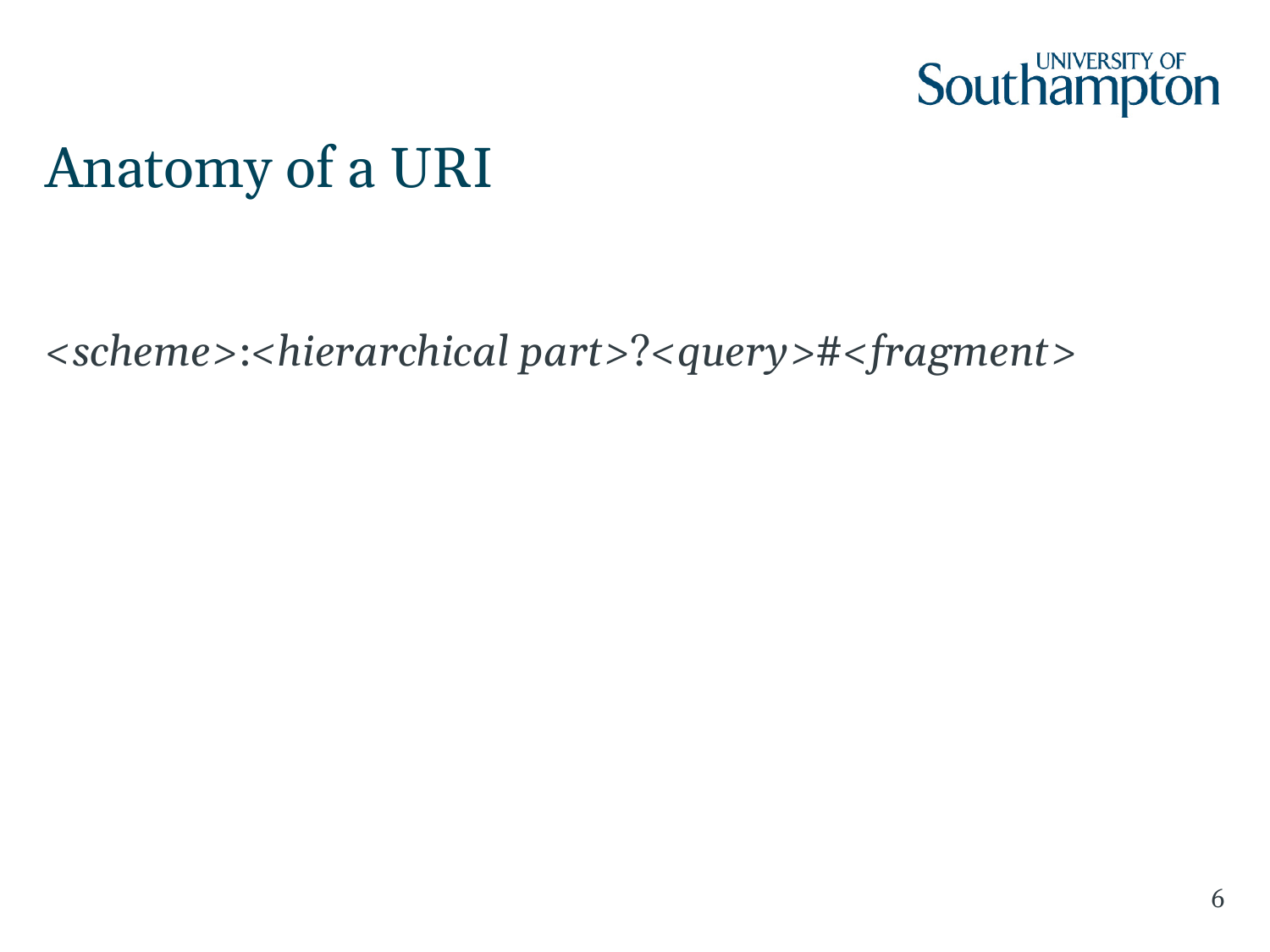

# Anatomy of a URI

<scheme>:<hierarchical part>?<query>#<fragment>
6